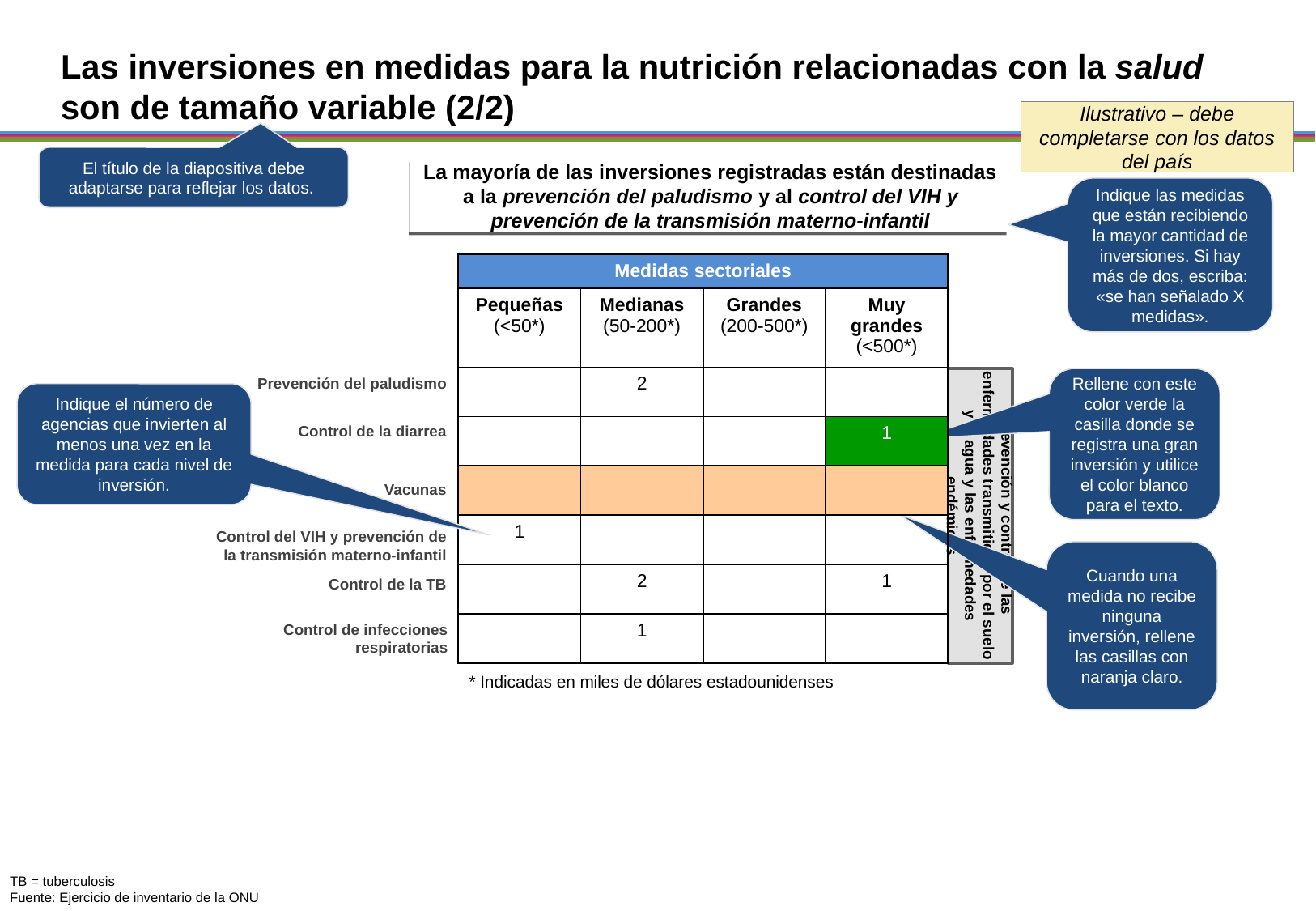

# Las inversiones en medidas para la nutrición relacionadas con la salud son de tamaño variable (2/2)
Ilustrativo – debe completarse con los datos del país
El título de la diapositiva debe adaptarse para reflejar los datos.
La mayoría de las inversiones registradas están destinadas a la prevención del paludismo y al control del VIH y prevención de la transmisión materno-infantil
Indique las medidas que están recibiendo la mayor cantidad de inversiones. Si hay más de dos, escriba: «se han señalado X medidas».
| Medidas sectoriales |  |  |  |
| --- | --- | --- | --- |
| Pequeñas (<50\*) | Medianas (50-200\*) | Grandes (200-500\*) | Muy grandes (<500\*) |
|  | 2 |  |  |
|  |  |  | 1 |
|  |  |  |  |
| 1 |  |  |  |
|  | 2 |  | 1 |
|  | 1 |  |  |
Prevención del paludismo
Prevención y control de las enfermedades transmitidas por el suelo y el agua y las enfermedades endémicas
Rellene con este color verde la casilla donde se registra una gran inversión y utilice el color blanco para el texto.
Indique el número de agencias que invierten al menos una vez en la medida para cada nivel de inversión.
Control de la diarrea
Vacunas
Control del VIH y prevención de la transmisión materno-infantil
Cuando una medida no recibe ninguna inversión, rellene las casillas con naranja claro.
Control de la TB
Control de infecciones respiratorias
* Indicadas en miles de dólares estadounidenses
TB = tuberculosis
Fuente: Ejercicio de inventario de la ONU